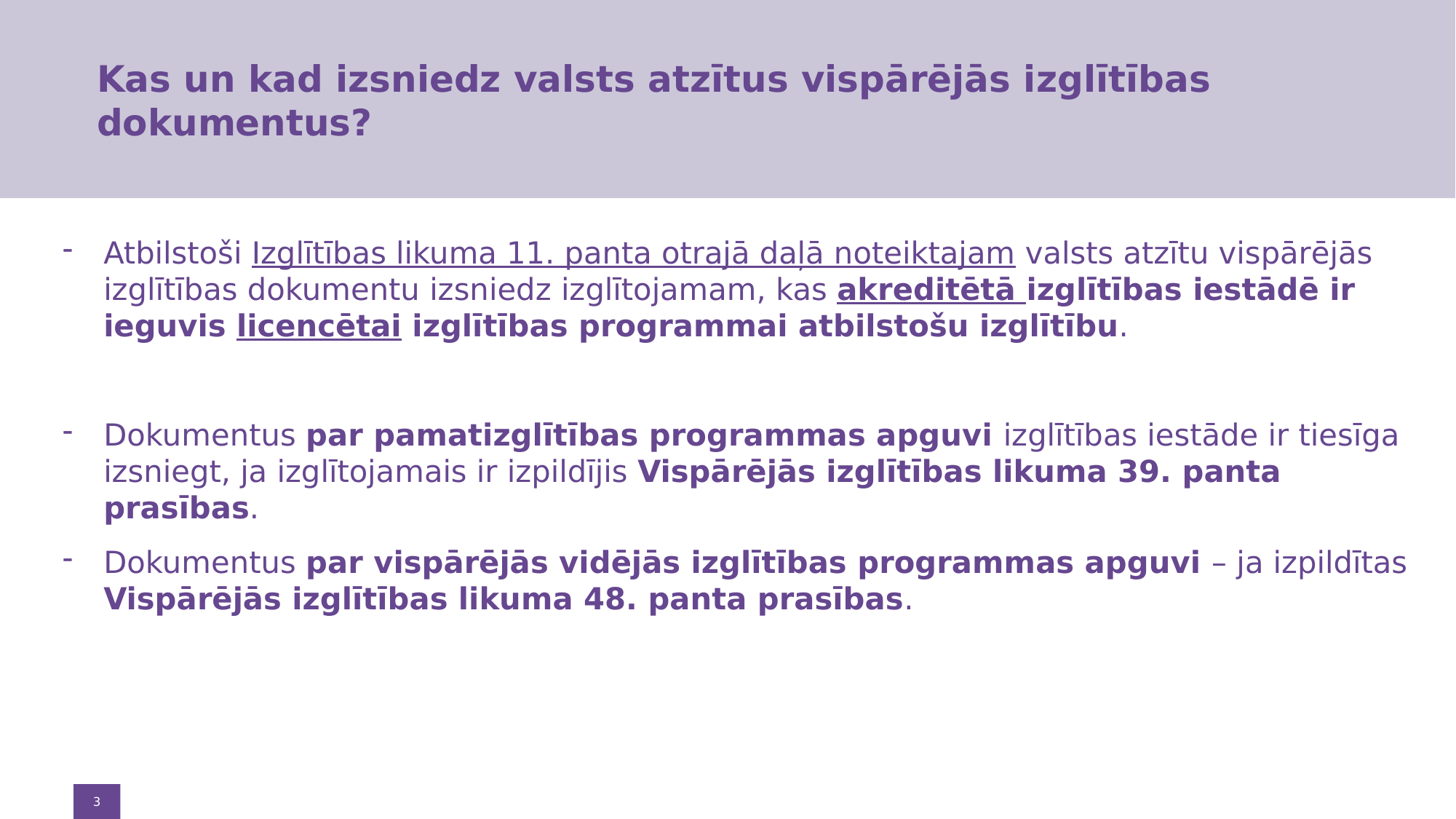

# Kas un kad izsniedz valsts atzītus vispārējās izglītības dokumentus?
Atbilstoši Izglītības likuma 11. panta otrajā daļā noteiktajam valsts atzītu vispārējās izglītības dokumentu izsniedz izglītojamam, kas akreditētā izglītības iestādē ir ieguvis licencētai izglītības programmai atbilstošu izglītību.

Dokumentus par pamatizglītības programmas apguvi izglītības iestāde ir tiesīga izsniegt, ja izglītojamais ir izpildījis Vispārējās izglītības likuma 39. panta prasības.
Dokumentus par vispārējās vidējās izglītības programmas apguvi – ja izpildītas Vispārējās izglītības likuma 48. panta prasības.
3